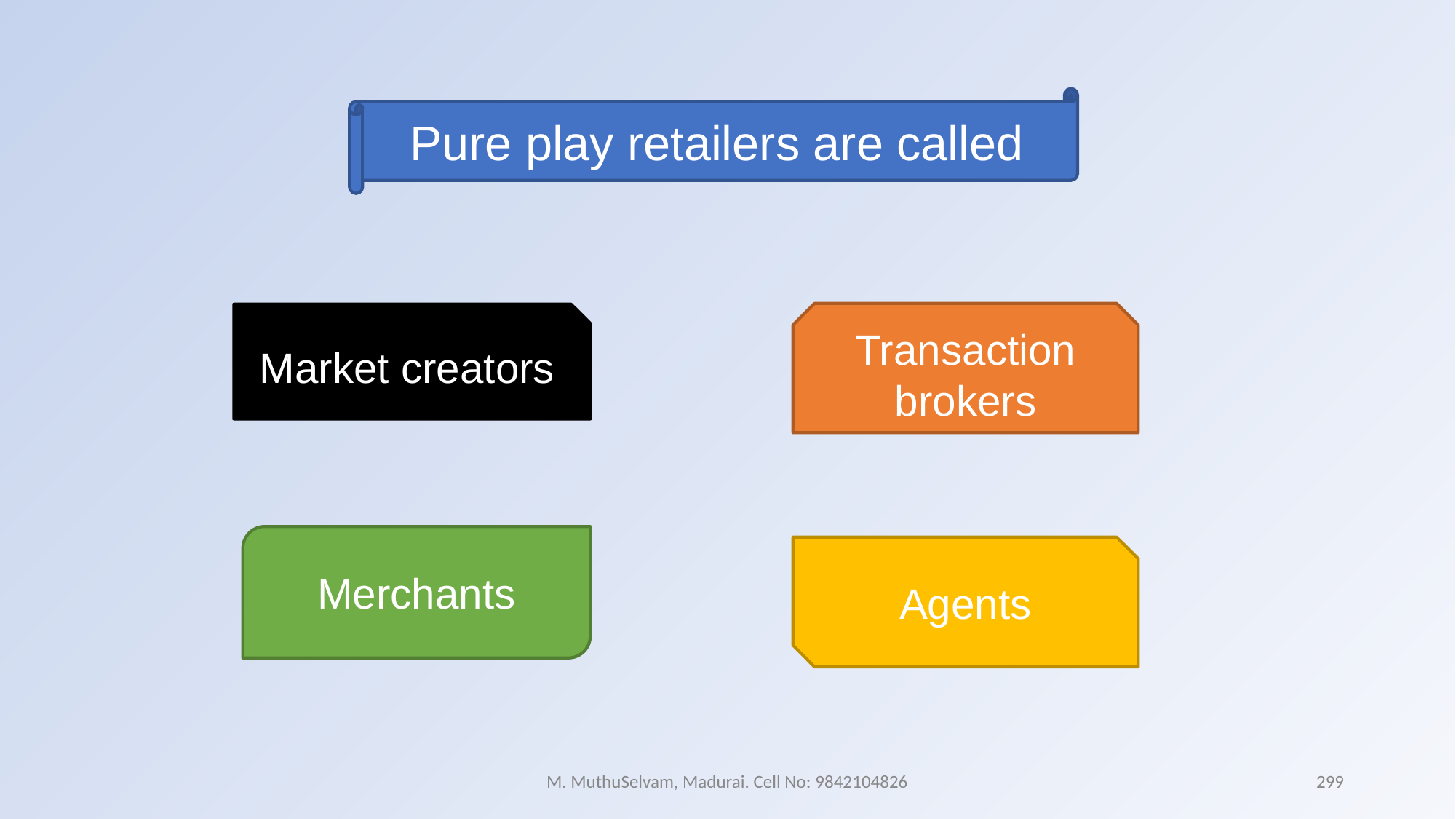

Pure play retailers are called
Transaction brokers
Market creators
Merchants
Agents
M. MuthuSelvam, Madurai. Cell No: 9842104826
299